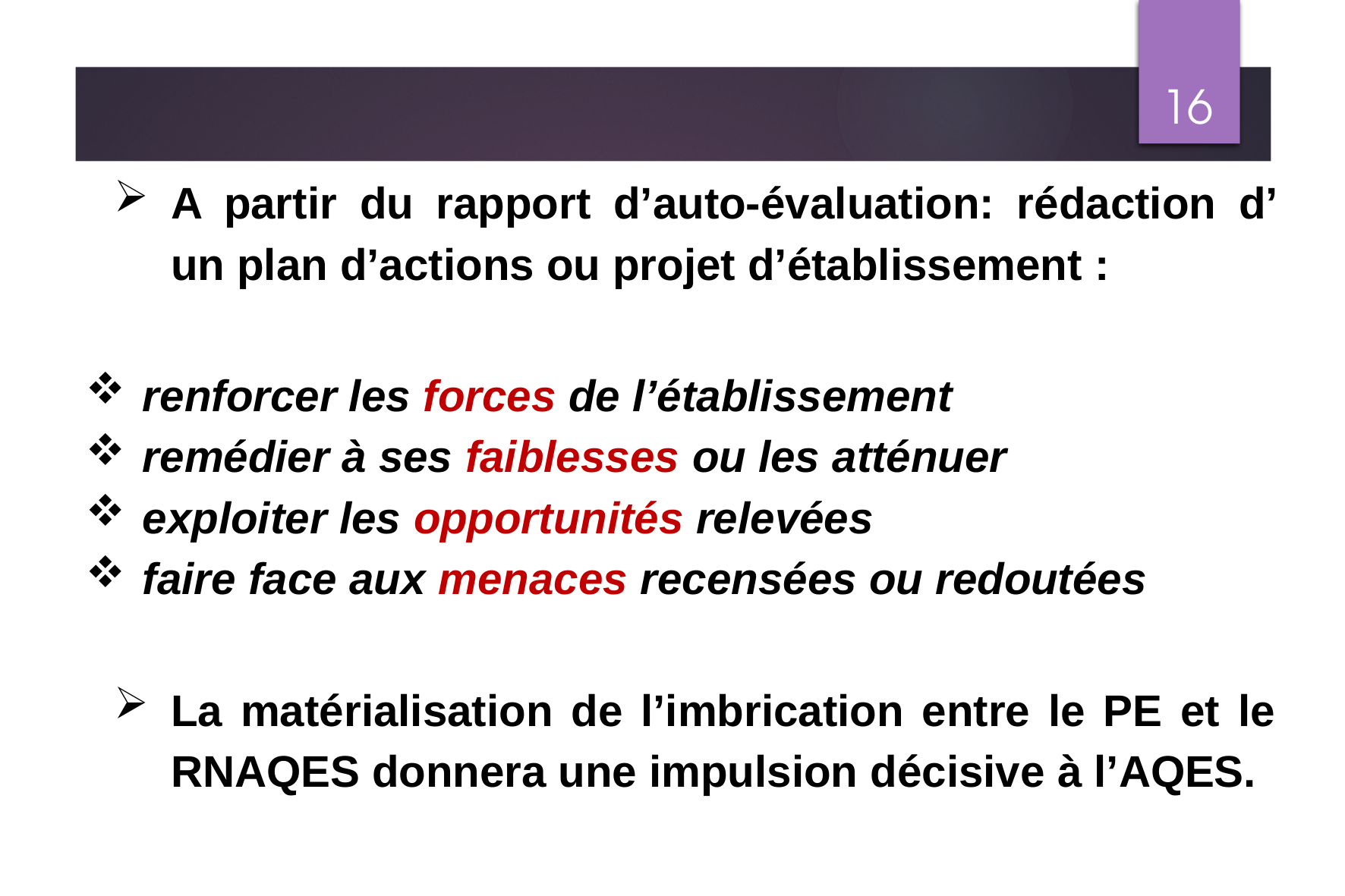

16
A partir du rapport d’auto-évaluation: rédaction d’ un plan d’actions ou projet d’établissement :

renforcer les forces de l’établissement
remédier à ses faiblesses ou les atténuer
exploiter les opportunités relevées
faire face aux menaces recensées ou redoutées

La matérialisation de l’imbrication entre le PE et le RNAQES donnera une impulsion décisive à l’AQES.